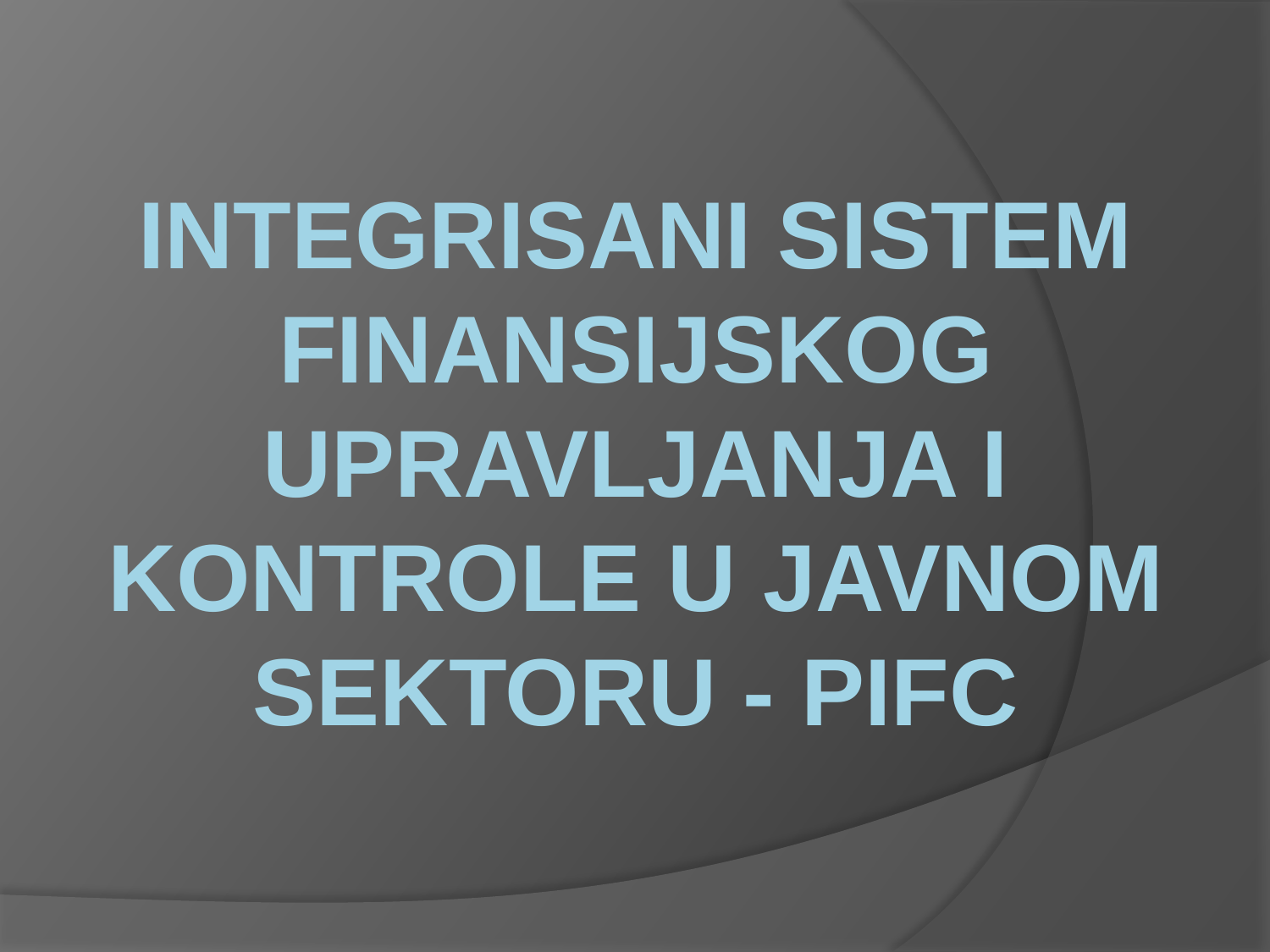

# Integrisani sistem finansijskog upravljanja i kontrole u javnom sektoru - PIFC